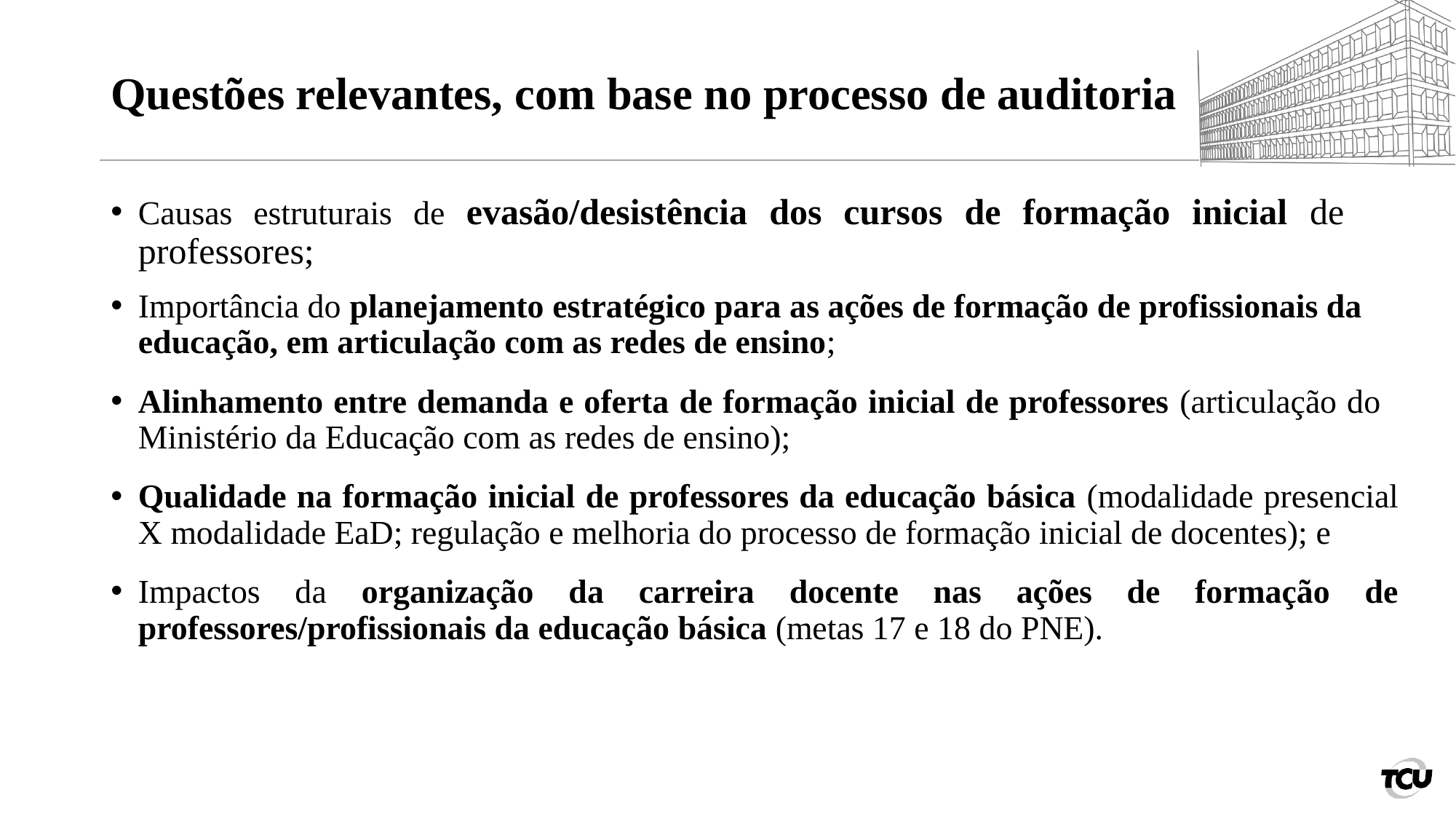

# Questões relevantes, com base no processo de auditoria
Causas estruturais de evasão/desistência dos cursos de formação inicial de professores;

Importância do planejamento estratégico para as ações de formação de profissionais da educação, em articulação com as redes de ensino;

Alinhamento entre demanda e oferta de formação inicial de professores (articulação do Ministério da Educação com as redes de ensino);

Qualidade na formação inicial de professores da educação básica (modalidade presencial X modalidade EaD; regulação e melhoria do processo de formação inicial de docentes); e

Impactos da organização da carreira docente nas ações de formação de professores/profissionais da educação básica (metas 17 e 18 do PNE).